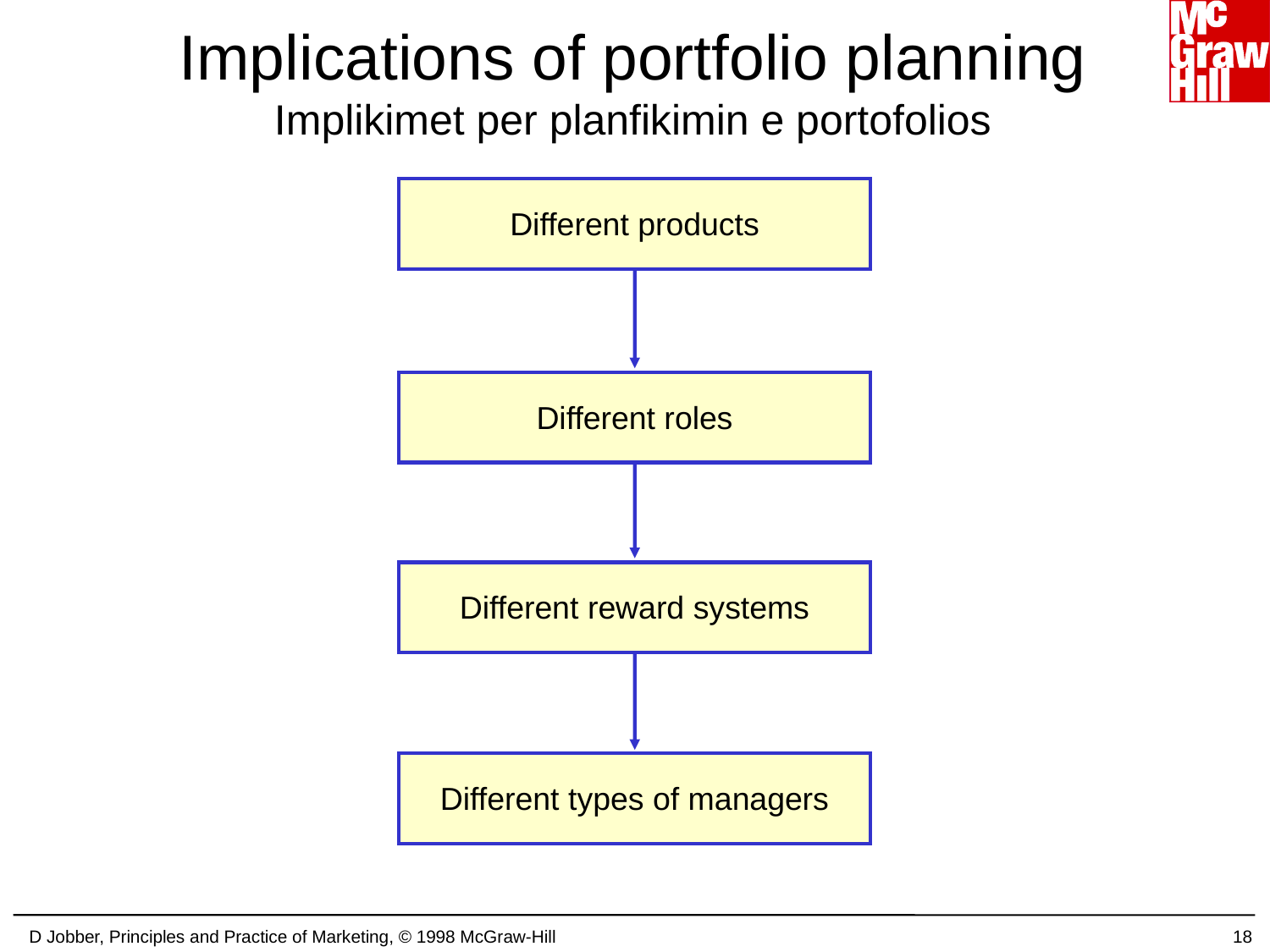

# Implications of portfolio planning Implikimet per planfikimin e portofolios

Different products

Different roles

Different reward systems

Different types of managers
D Jobber, Principles and Practice of Marketing, © 1998 McGraw-Hill
18